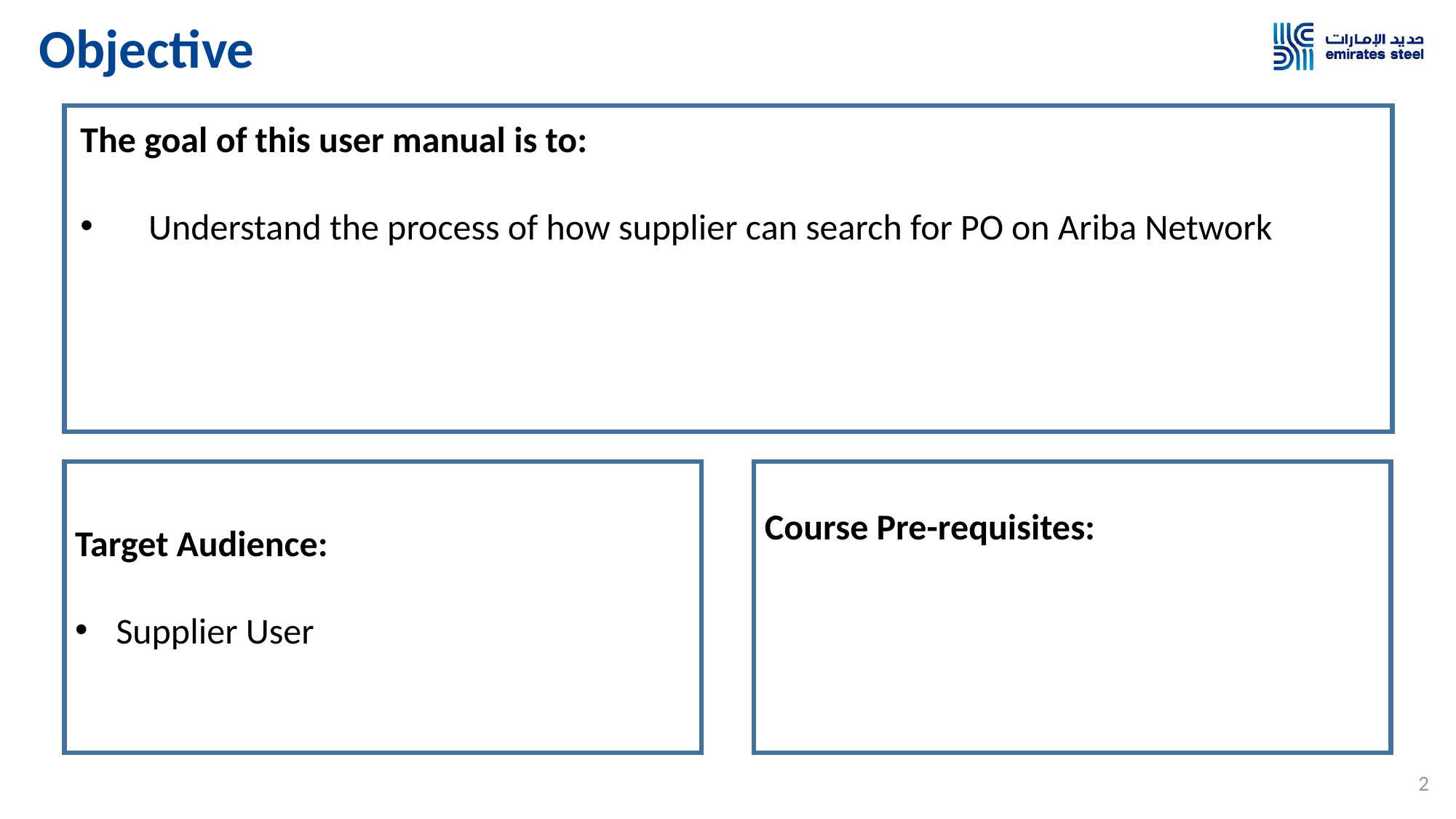

# Objective

The goal of this user manual is to:

Understand the process of how supplier can search for PO on Ariba Network

Target Audience:

Supplier User

Course Pre-requisites:

2